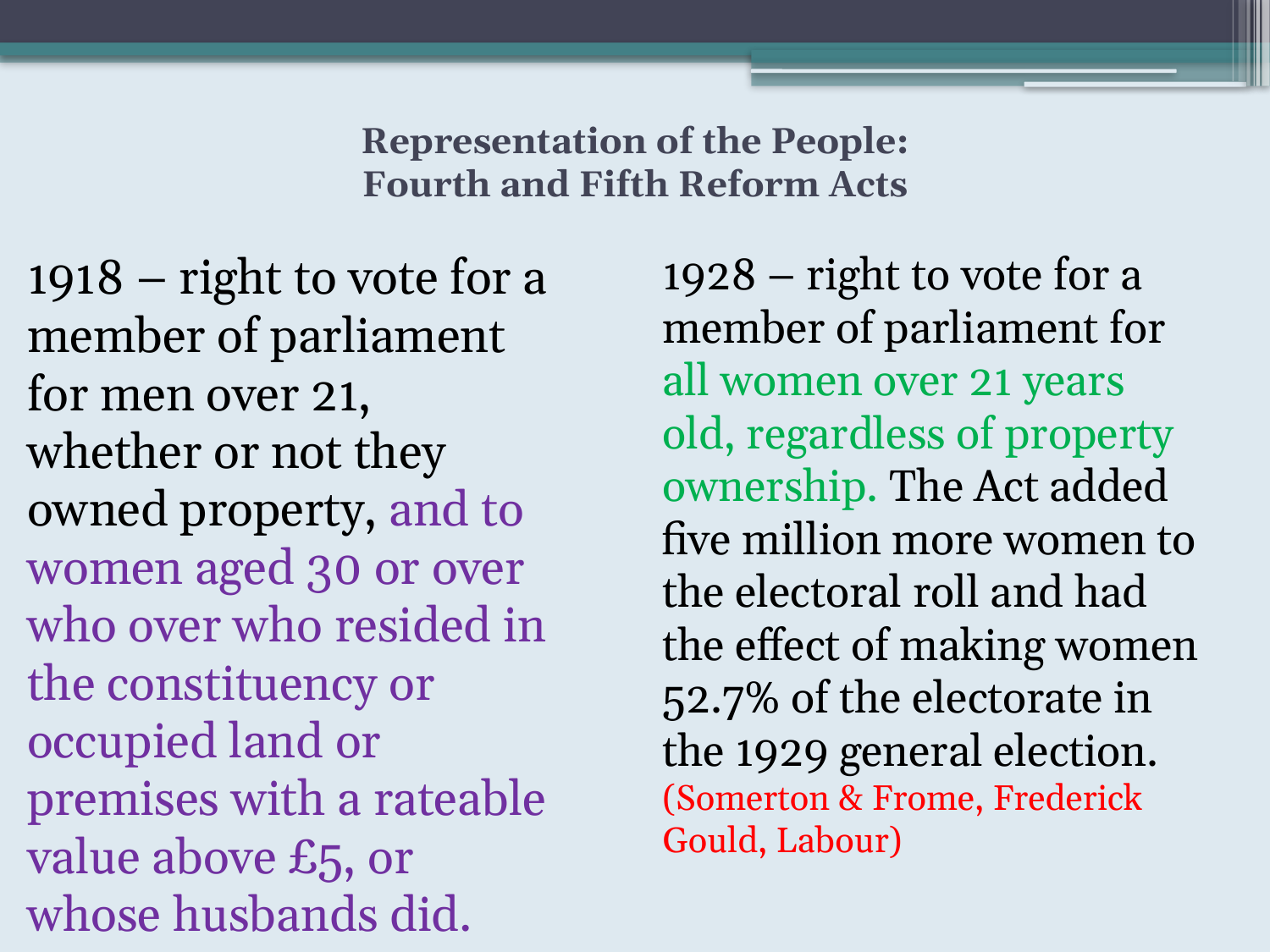

# Representation of the People: Fourth and Fifth Reform Acts
1918 – right to vote for a member of parliament for men over 21, whether or not they owned property, and to women aged 30 or over who over who resided in the constituency or occupied land or premises with a rateable value above £5, or whose husbands did.

1928 – right to vote for a member of parliament for all women over 21 years old, regardless of property ownership. The Act added five million more women to the electoral roll and had the effect of making women 52.7% of the electorate in the 1929 general election. (Somerton & Frome, Frederick Gould, Labour)